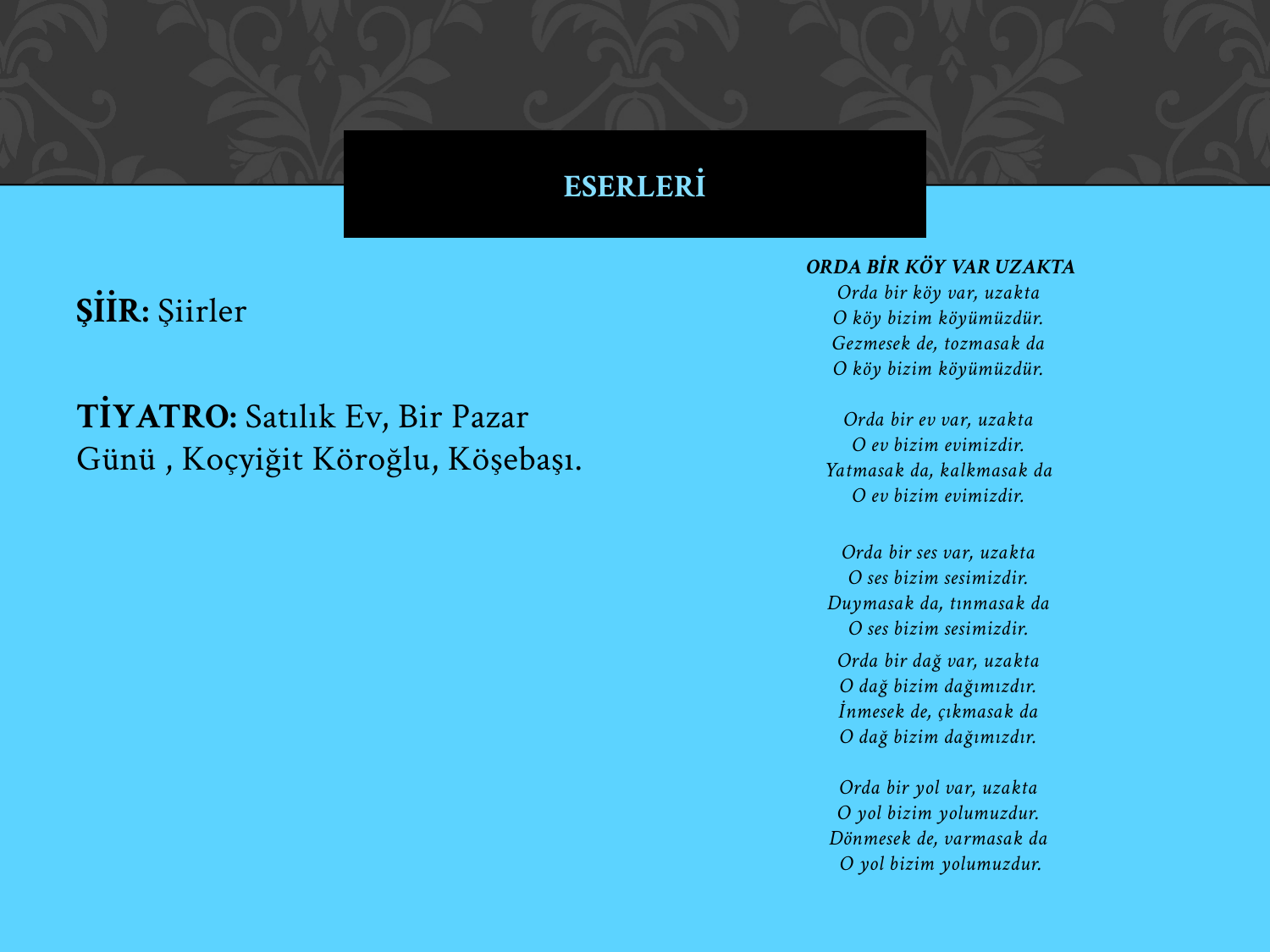

# ESERLERİ
ORDA BİR KÖY VAR UZAKTA
Orda bir köy var, uzakta
O köy bizim köyümüzdür.
Gezmesek de, tozmasak da
O köy bizim köyümüzdür.
Orda bir ev var, uzakta
O ev bizim evimizdir.
Yatmasak da, kalkmasak da
O ev bizim evimizdir.
Orda bir ses var, uzakta
O ses bizim sesimizdir.
Duymasak da, tınmasak da
O ses bizim sesimizdir.
Orda bir dağ var, uzakta
O dağ bizim dağımızdır.
İnmesek de, çıkmasak da
O dağ bizim dağımızdır.
Orda bir yol var, uzakta
O yol bizim yolumuzdur.
Dönmesek de, varmasak da
O yol bizim yolumuzdur.

ŞİİR: Şiirler

TİYATRO: Satılık Ev, Bir Pazar  Günü , Koçyiğit Köroğlu, Köşebaşı.